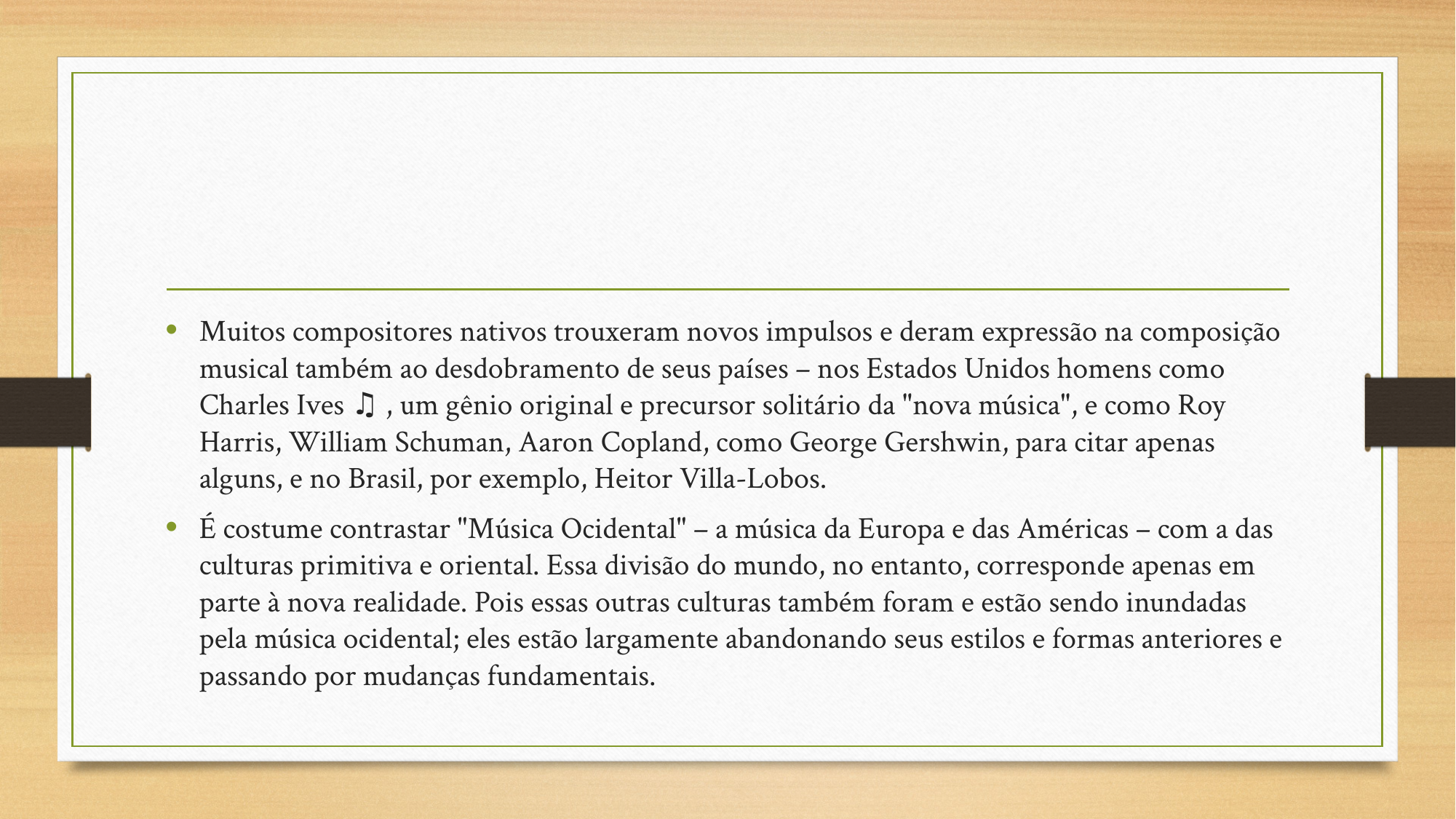

#
Muitos compositores nativos trouxeram novos impulsos e deram expressão na composição musical também ao desdobramento de seus países – nos Estados Unidos homens como Charles Ives ♫ , um gênio original e precursor solitário da "nova música", e como Roy Harris, William Schuman, Aaron Copland, como George Gershwin, para citar apenas alguns, e no Brasil, por exemplo, Heitor Villa-Lobos.
É costume contrastar "Música Ocidental" – a música da Europa e das Américas – com a das culturas primitiva e oriental. Essa divisão do mundo, no entanto, corresponde apenas em parte à nova realidade. Pois essas outras culturas também foram e estão sendo inundadas pela música ocidental; eles estão largamente abandonando seus estilos e formas anteriores e passando por mudanças fundamentais.